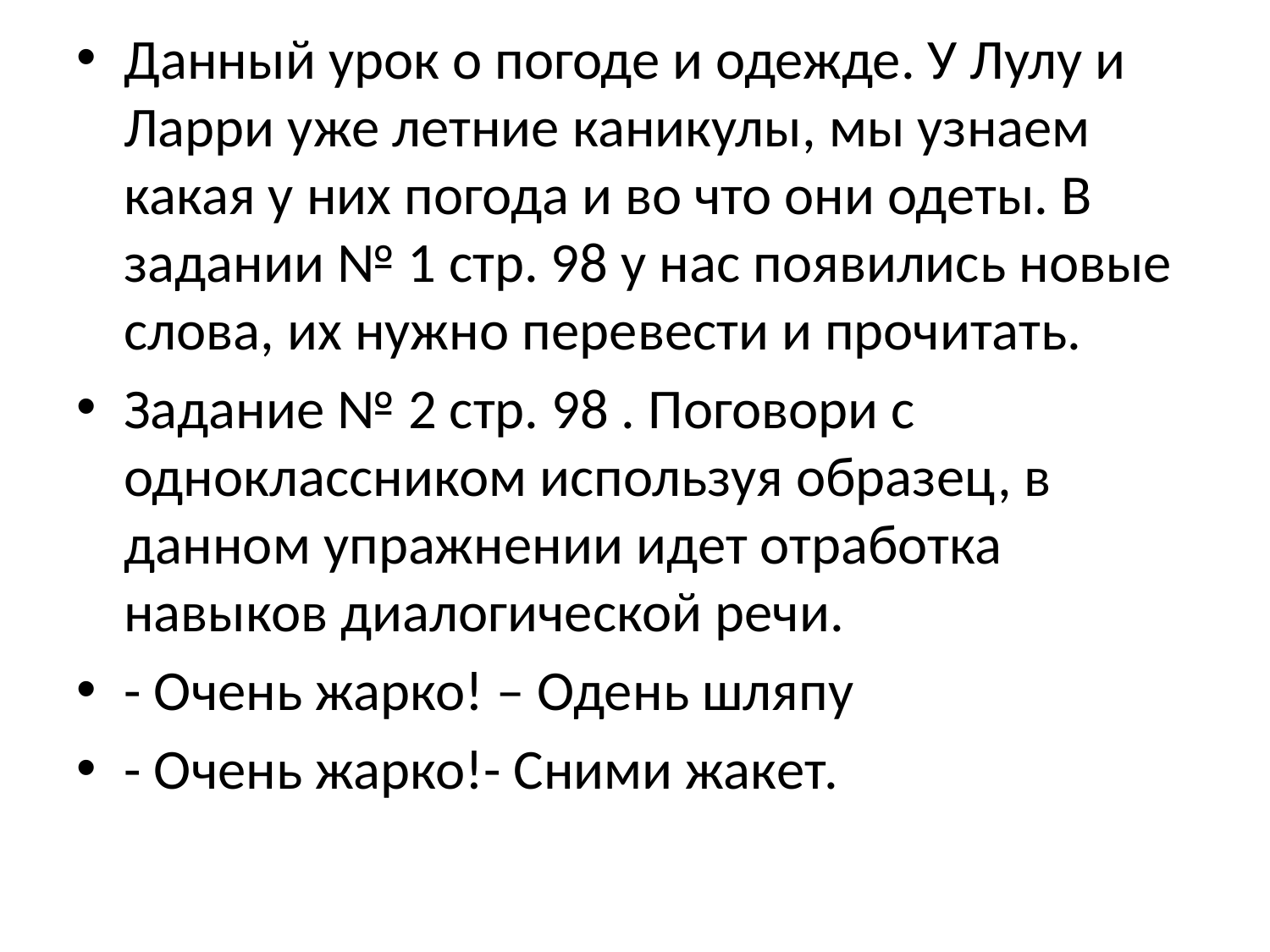

Данный урок о погоде и одежде. У Лулу и Ларри уже летние каникулы, мы узнаем какая у них погода и во что они одеты. В задании № 1 стр. 98 у нас появились новые слова, их нужно перевести и прочитать.
Задание № 2 стр. 98 . Поговори с одноклассником используя образец, в данном упражнении идет отработка навыков диалогической речи.
- Очень жарко! – Одень шляпу
- Очень жарко!- Сними жакет.